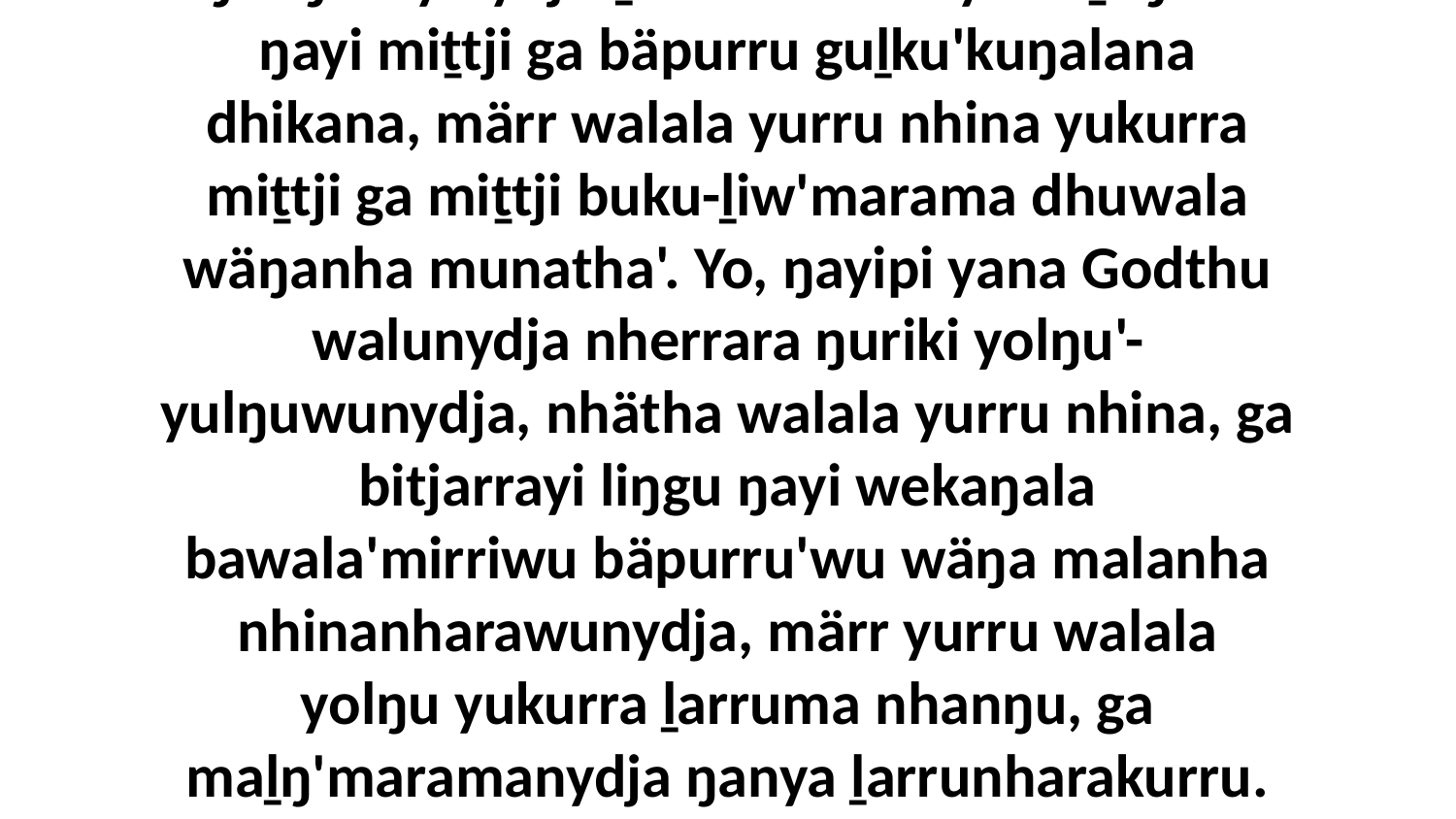

26-27 Ŋurruthaŋalanydja ŋayi djäma waŋganynha yolŋunha ḏarramunha, ga ŋuliŋuruyinydja ḏarramuwala yarraṯaŋuru ŋayi miṯtji ga bäpurru guḻku'kuŋalana dhikana, märr walala yurru nhina yukurra miṯtji ga miṯtji buku-ḻiw'marama dhuwala wäŋanha munatha'. Yo, ŋayipi yana Godthu walunydja nherrara ŋuriki yolŋu'-yulŋuwunydja, nhätha walala yurru nhina, ga bitjarrayi liŋgu ŋayi wekaŋala bawala'mirriwu bäpurru'wu wäŋa malanha nhinanharawunydja, märr yurru walala yolŋu yukurra ḻarruma nhanŋu, ga maḻŋ'maramanydja ŋanya ḻarrunharakurru. Liŋgu yaka ŋayinydja barrku ŋitjalaŋgalanydja; galki yana ŋayinydja ŋitjalaŋgala waŋga'-waŋganygala.